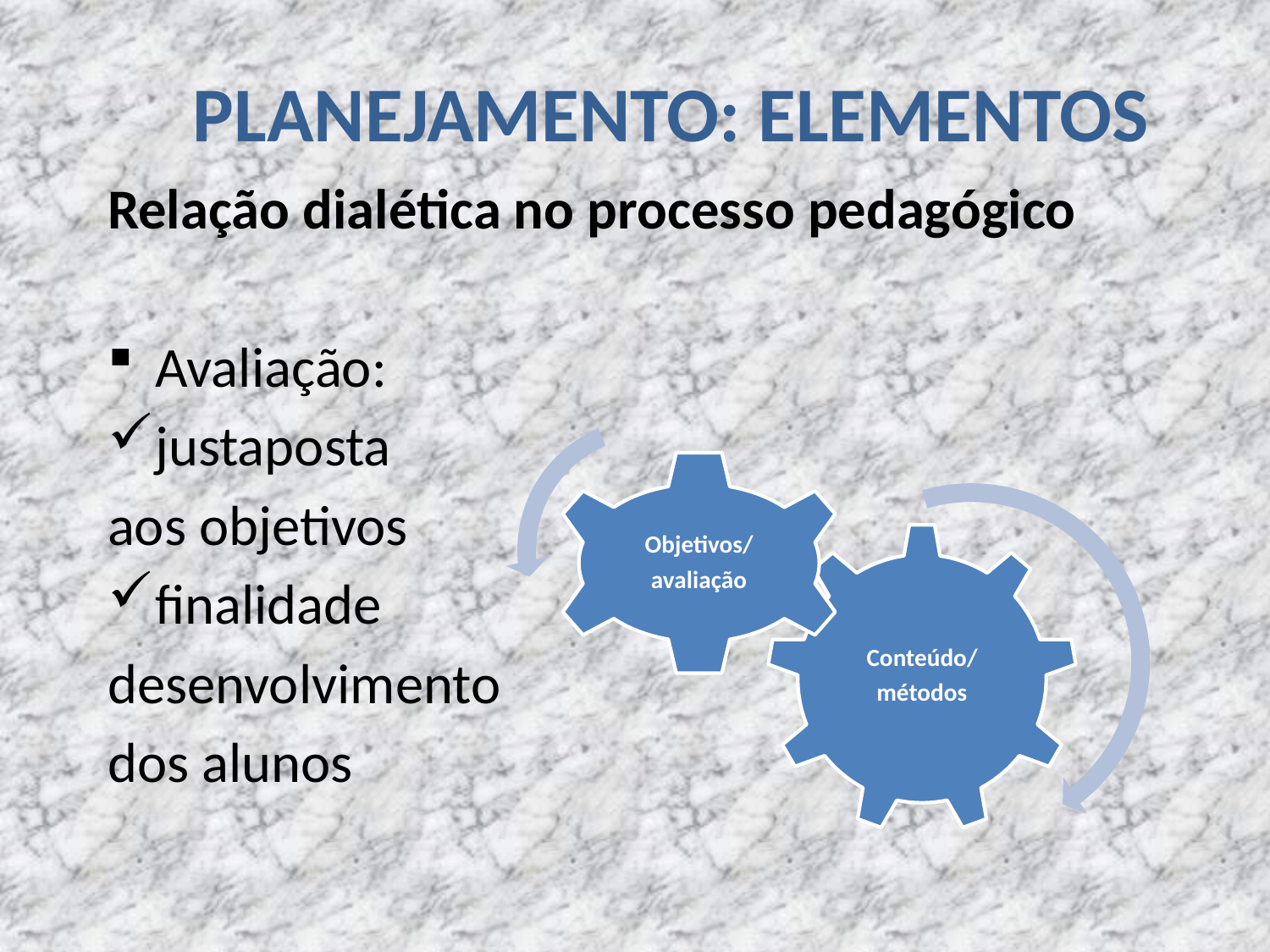

# PLANEJAMENTO: ELEMENTOS
Relação dialética no processo pedagógico

Avaliação:
justaposta
aos objetivos
finalidade
desenvolvimento
dos alunos

Conteúdo/
métodos
Objetivos/
avaliação